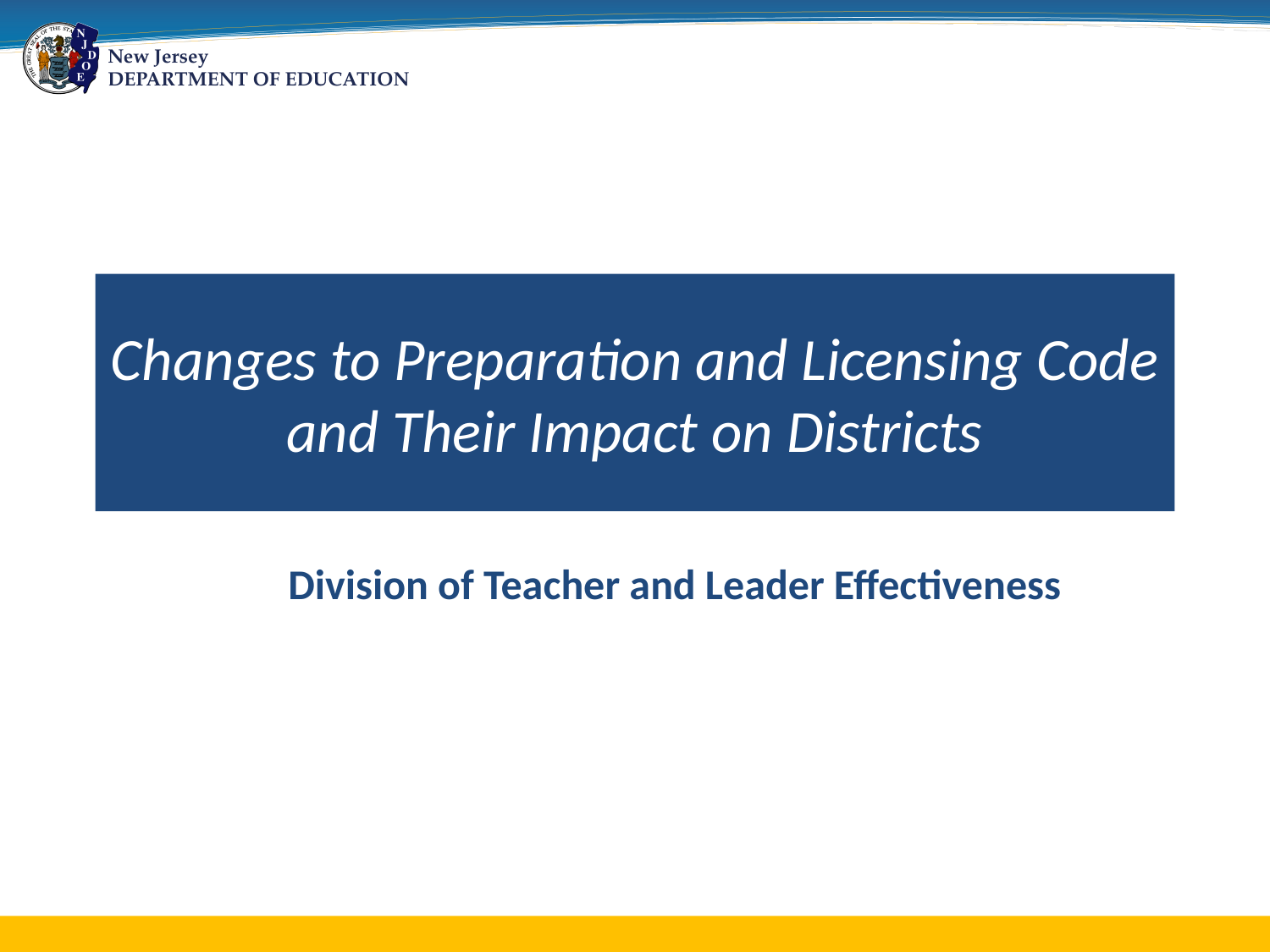

# Changes to Preparation and Licensing Code and Their Impact on Districts
Division of Teacher and Leader Effectiveness